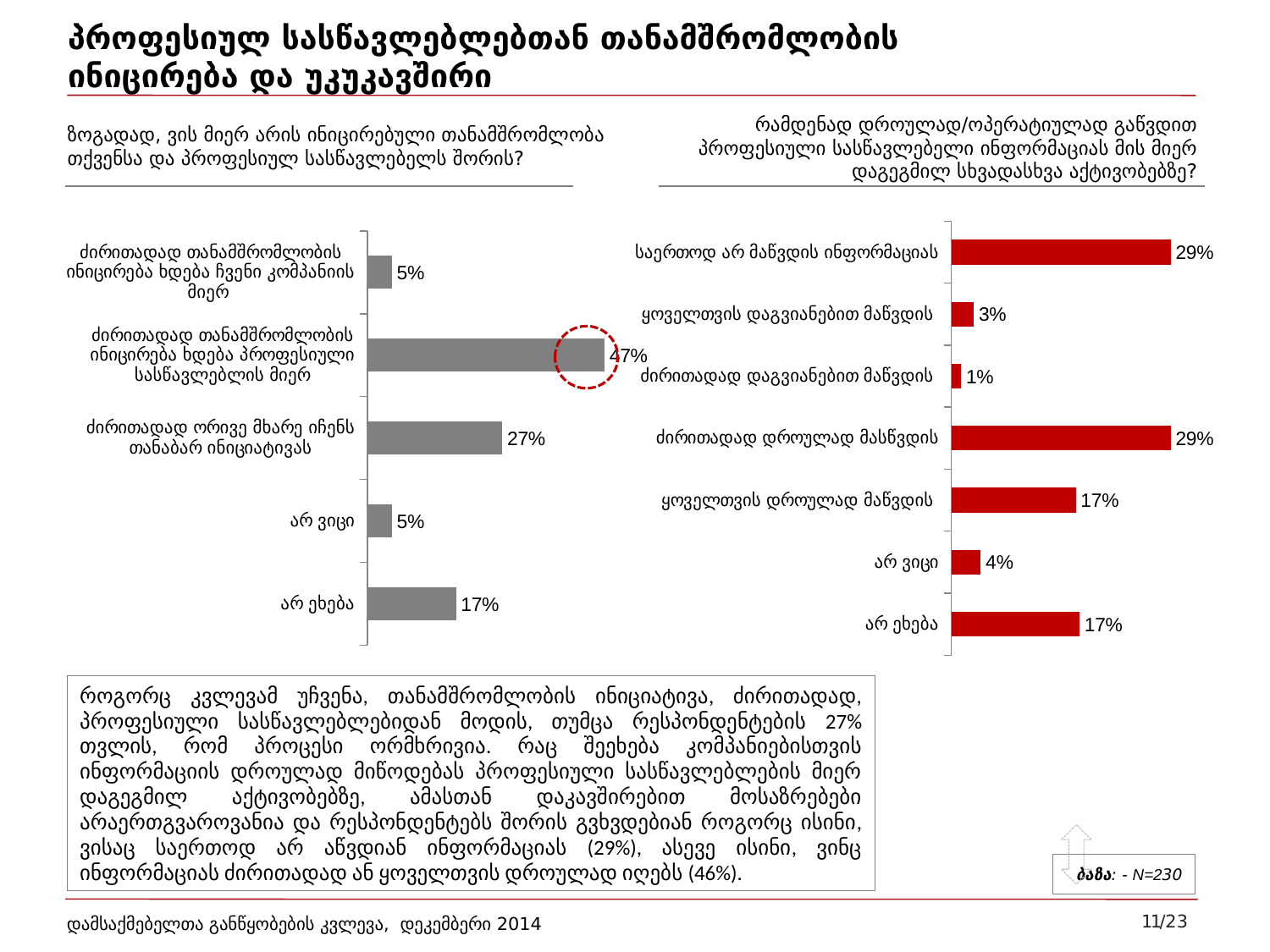

# პროფესიულ სასწავლებლებთან თანამშრომლობის ინიცირება და უკუკავშირი
რამდენად დროულად/ოპერატიულად გაწვდით პროფესიული სასწავლებელი ინფორმაციას მის მიერ დაგეგმილ სხვადასხვა აქტივობებზე?
ზოგადად, ვის მიერ არის ინიცირებული თანამშრომლობა თქვენსა და პროფესიულ სასწავლებელს შორის?

### Chart

| Category | Series 1 |
|---|---|
| საერთოდ არ მაწვდის ინფორმაციას | 0.2910000000000001 |
| ყოველთვის დაგვიანებით მაწვდის  | 0.030000000000000002 |
| ძირითადად დაგვიანებით მაწვდის  | 0.013000000000000001 |
| ძირითადად დროულად მასწვდის | 0.2910000000000001 |
| ყოველთვის დროულად მაწვდის  | 0.165 |
| არ ვიცი | 0.03900000000000001 |
| არ ეხება | 0.17 |

### Chart

| Category | Series 1 |
|---|---|
| ძირითადად თანამშრომლობის ინიცირება ხდება ჩვენი კომპანიის მიერ  | 0.048 |
| ძირითადად თანამშრომლობის ინიცირება ხდება პროფესიული სასწავლებლის მიერ | 0.465 |
| ძირითადად ორივე მხარე იჩენს თანაბარ ინიციატივას | 0.265 |
| არ ვიცი | 0.048 |
| არ ეხება | 0.17400000000000002 |
როგორც კვლევამ უჩვენა, თანამშრომლობის ინიციატივა, ძირითადად, პროფესიული სასწავლებლებიდან მოდის, თუმცა რესპონდენტების 27% თვლის, რომ პროცესი ორმხრივია. რაც შეეხება კომპანიებისთვის ინფორმაციის დროულად მიწოდებას პროფესიული სასწავლებლების მიერ დაგეგმილ აქტივობებზე, ამასთან დაკავშირებით მოსაზრებები არაერთგვაროვანია და რესპონდენტებს შორის გვხვდებიან როგორც ისინი, ვისაც საერთოდ არ აწვდიან ინფორმაციას (29%), ასევე ისინი, ვინც ინფორმაციას ძირითადად ან ყოველთვის დროულად იღებს (46%).

ბაზა: - N=230